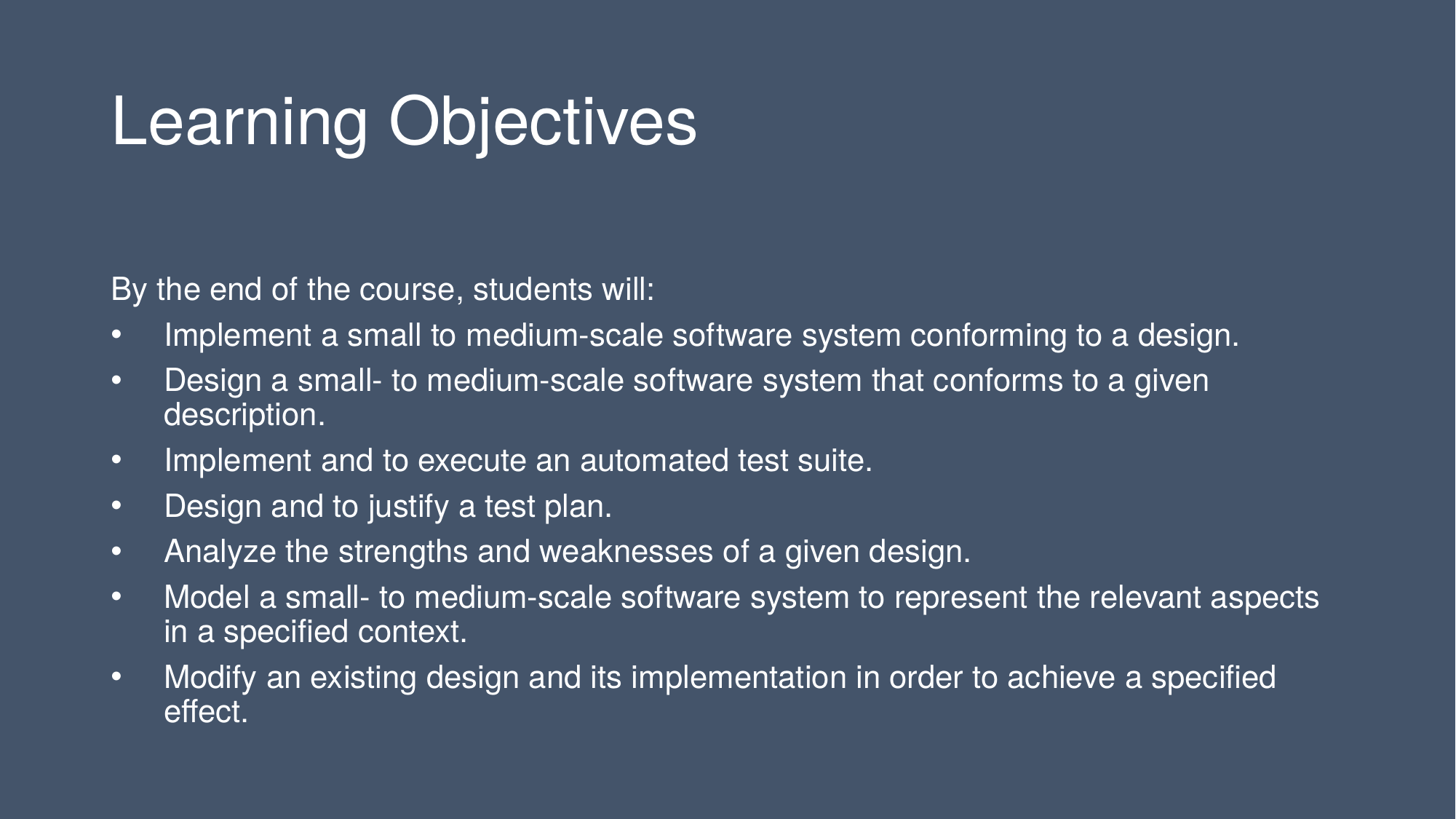

# Learning Objectives

By the end of the course, students will:
Implement a small to medium-scale software system conforming to a design.
Design a small- to medium-scale software system that conforms to a given description.
Implement and to execute an automated test suite.
Design and to justify a test plan.
Analyze the strengths and weaknesses of a given design.
Model a small- to medium-scale software system to represent the relevant aspects in a specified context.
Modify an existing design and its implementation in order to achieve a specified effect.